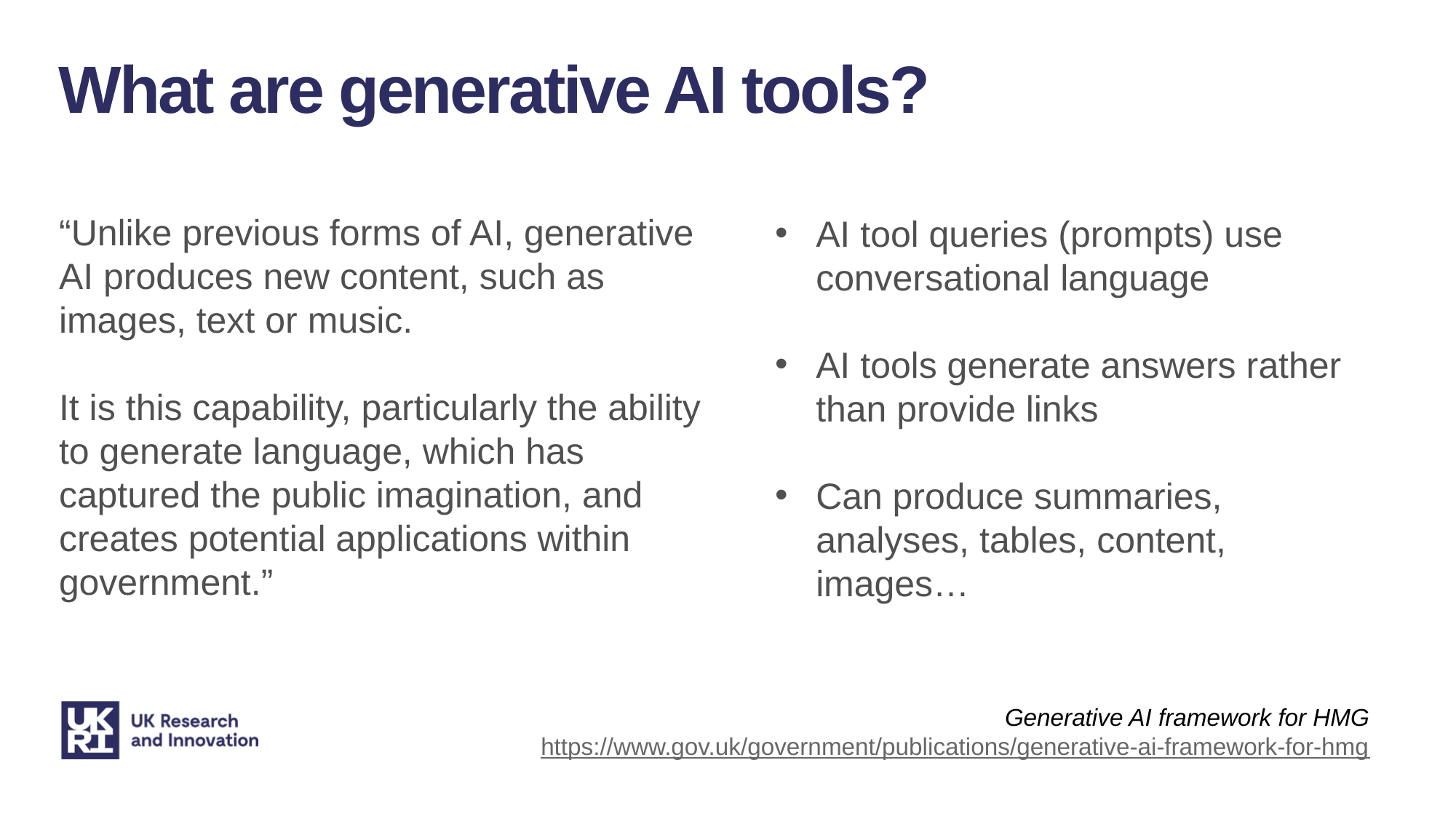

What are generative AI tools?
“Unlike previous forms of AI, generative AI produces new content, such as images, text or music.

It is this capability, particularly the ability to generate language, which has captured the public imagination, and creates potential applications within government.”
AI tool queries (prompts) use conversational language

AI tools generate answers rather than provide links

Can produce summaries, analyses, tables, content, images…
Generative AI framework for HMG
https://www.gov.uk/government/publications/generative-ai-framework-for-hmg